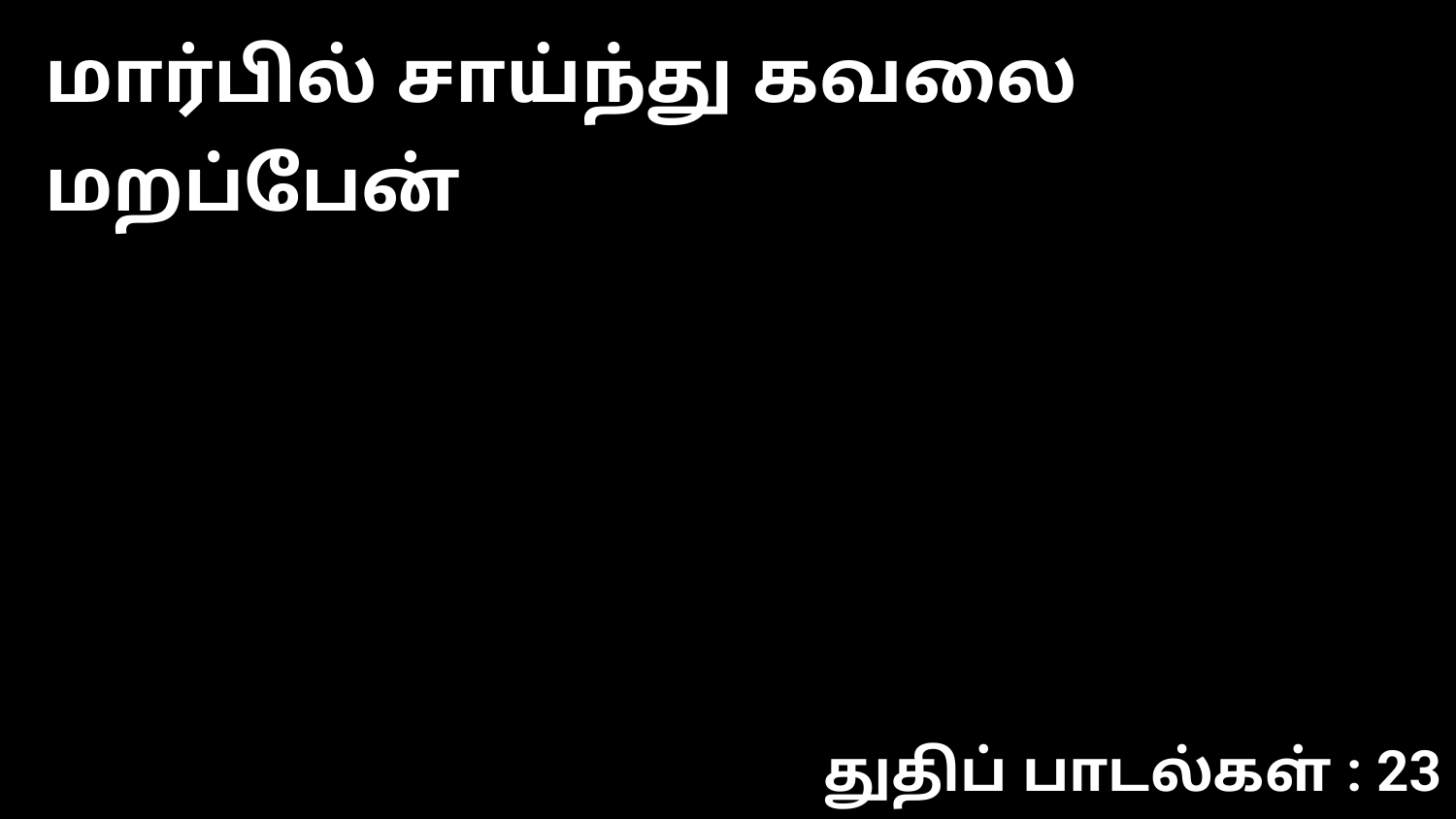

மார்பில் சாய்ந்து கவலை மறப்பேன்
துதிப் பாடல்கள் : 23